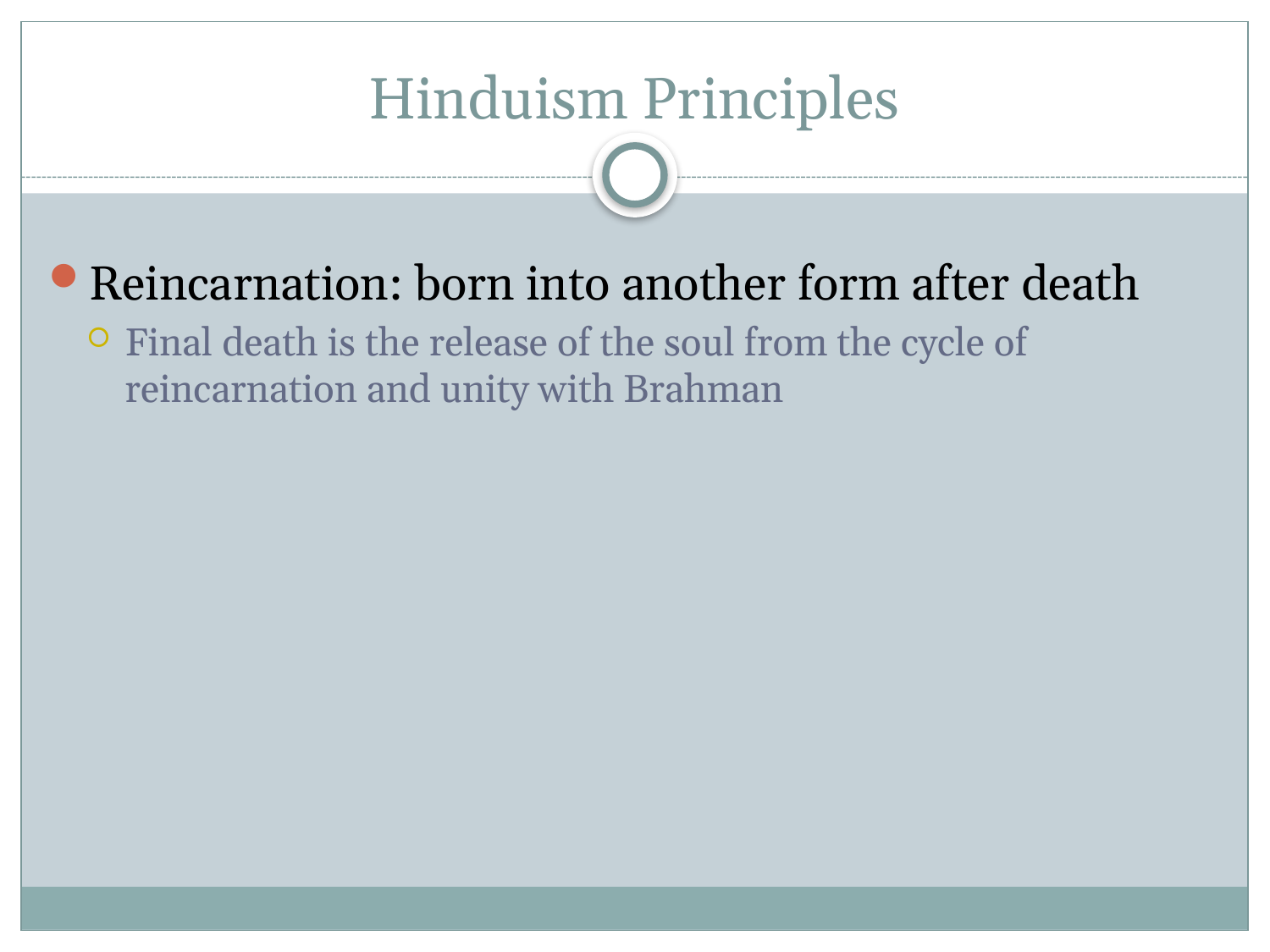

# Hinduism Principles
Reincarnation: born into another form after death
Final death is the release of the soul from the cycle of reincarnation and unity with Brahman